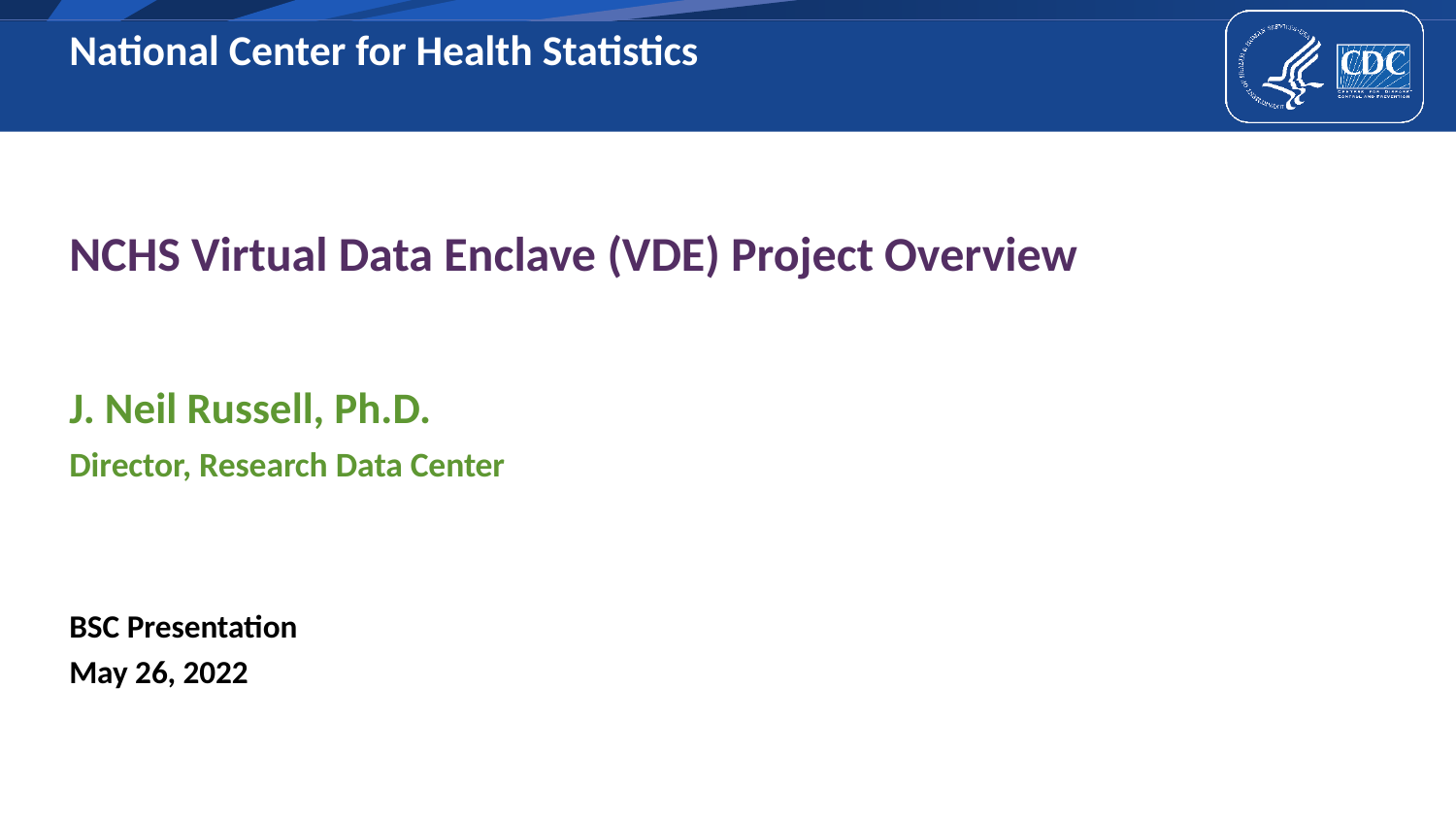

National Center for Health Statistics
# NCHS Virtual Data Enclave (VDE) Project Overview
J. Neil Russell, Ph.D.
Director, Research Data Center
BSC Presentation
May 26, 2022